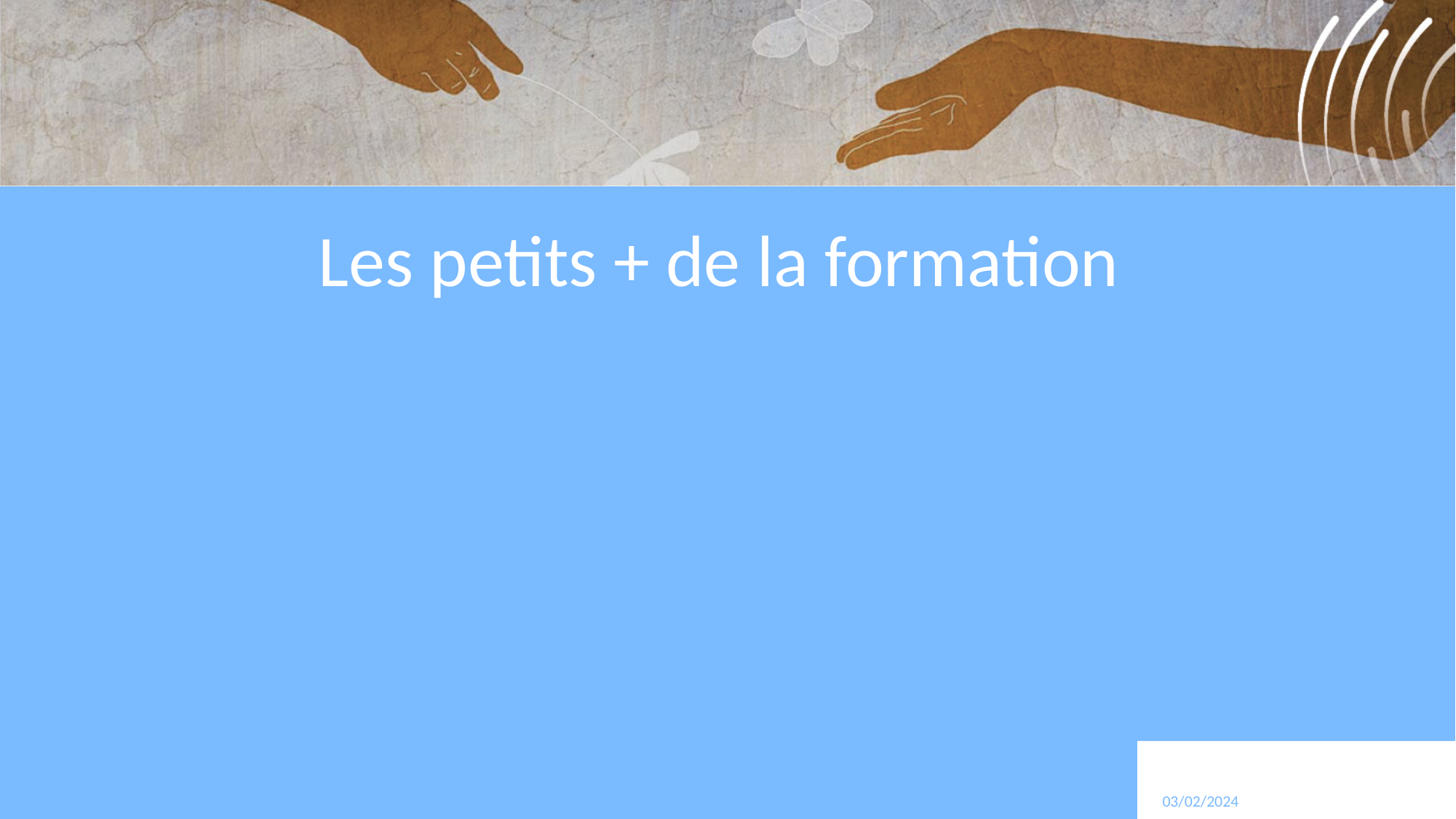

Les petits + de la formation

03/02/2024